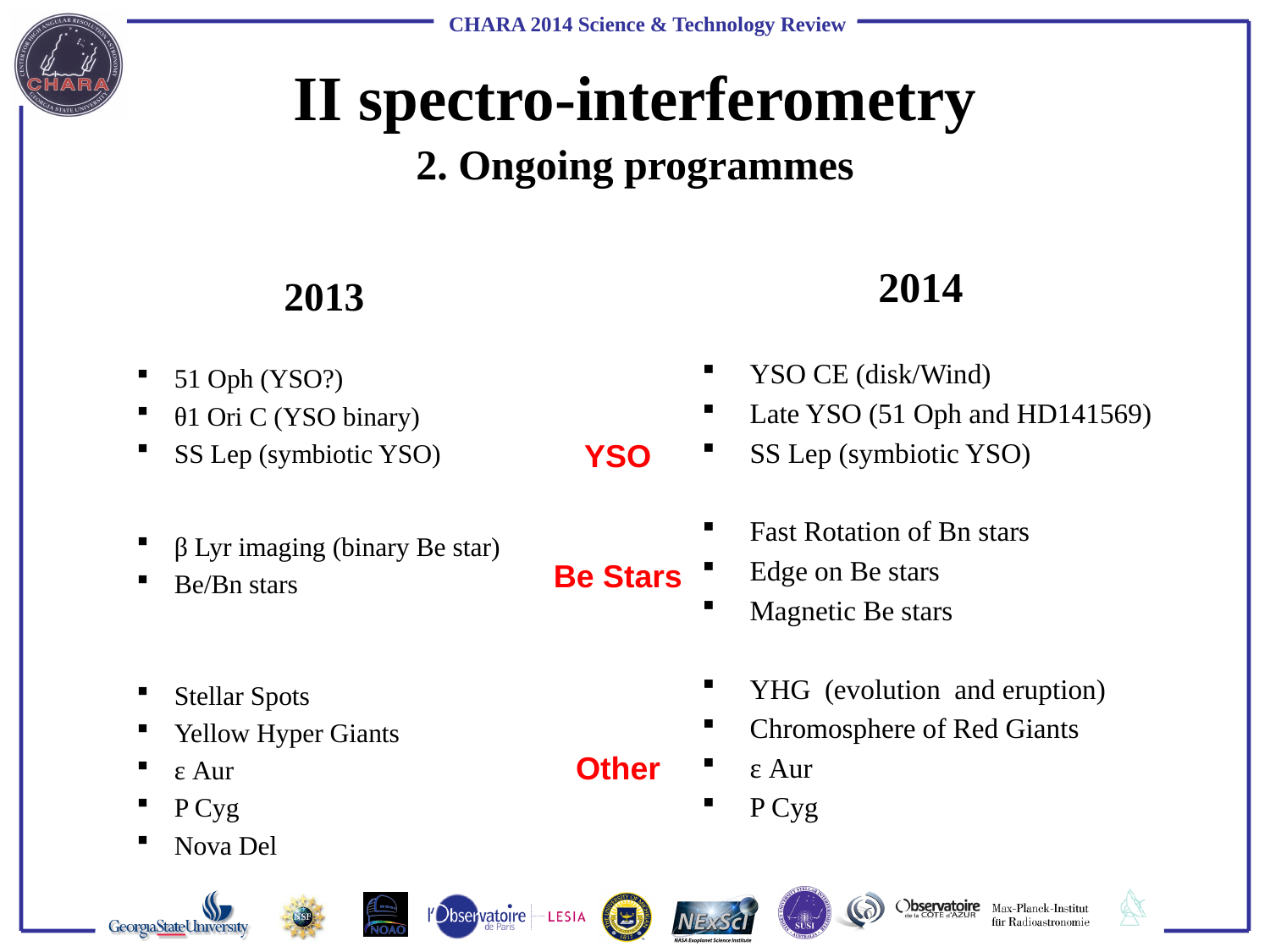

# II spectro-interferometry
2. Ongoing programmes
2014

YSO CE (disk/Wind)
Late YSO (51 Oph and HD141569)
SS Lep (symbiotic YSO)

Fast Rotation of Bn stars
Edge on Be stars
Magnetic Be stars

YHG  (evolution  and eruption)
Chromosphere of Red Giants
ε Aur
P Cyg

2013

51 Oph (YSO?)
θ1 Ori C (YSO binary)
SS Lep (symbiotic YSO)

β Lyr imaging (binary Be star)
Be/Bn stars

Stellar Spots
Yellow Hyper Giants
ε Aur
P Cyg
Nova Del

YSO
Be Stars
Other